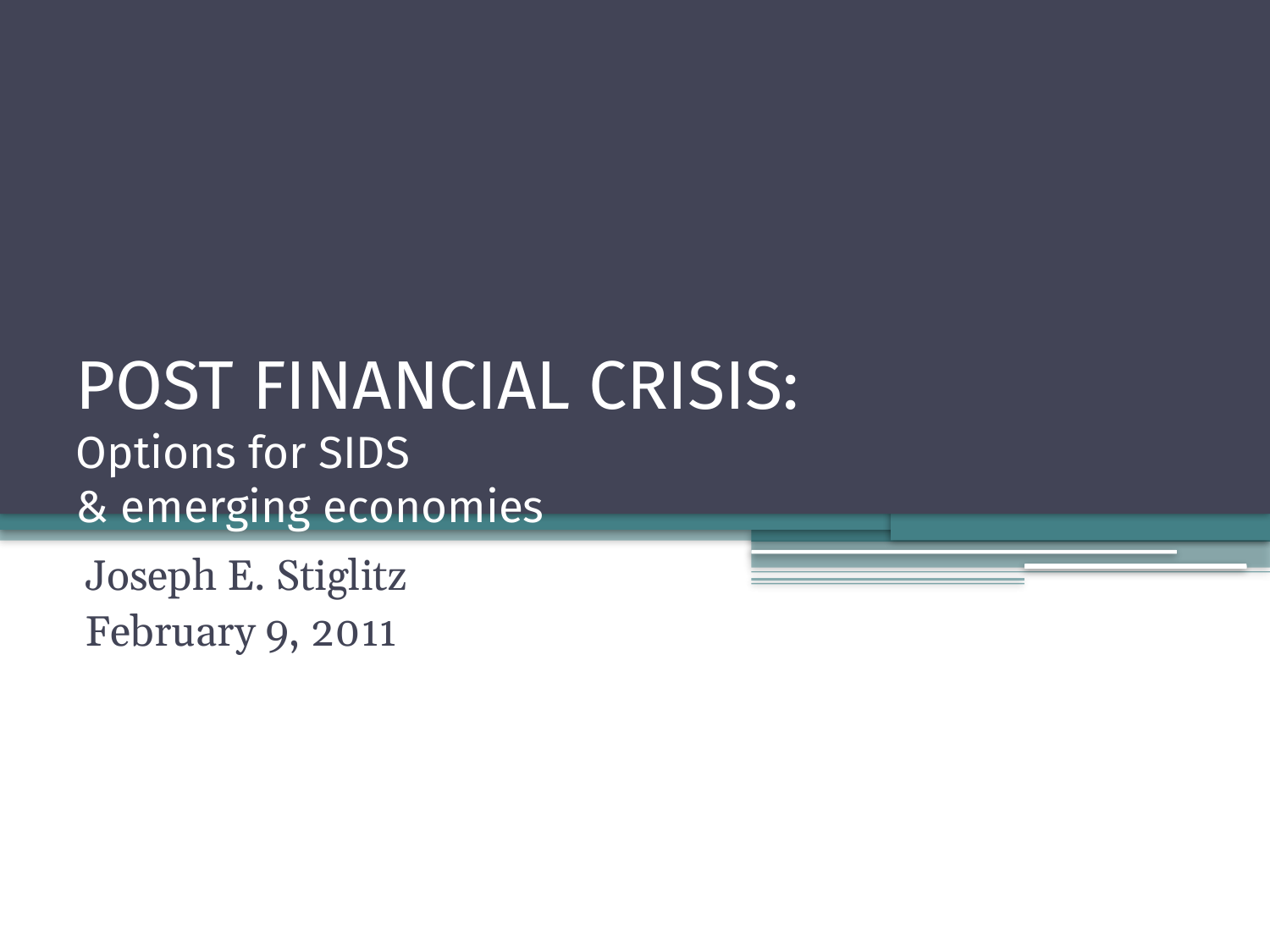

# POST FINANCIAL CRISIS: Options for SIDS & emerging economies
Joseph E. Stiglitz
February 9, 2011